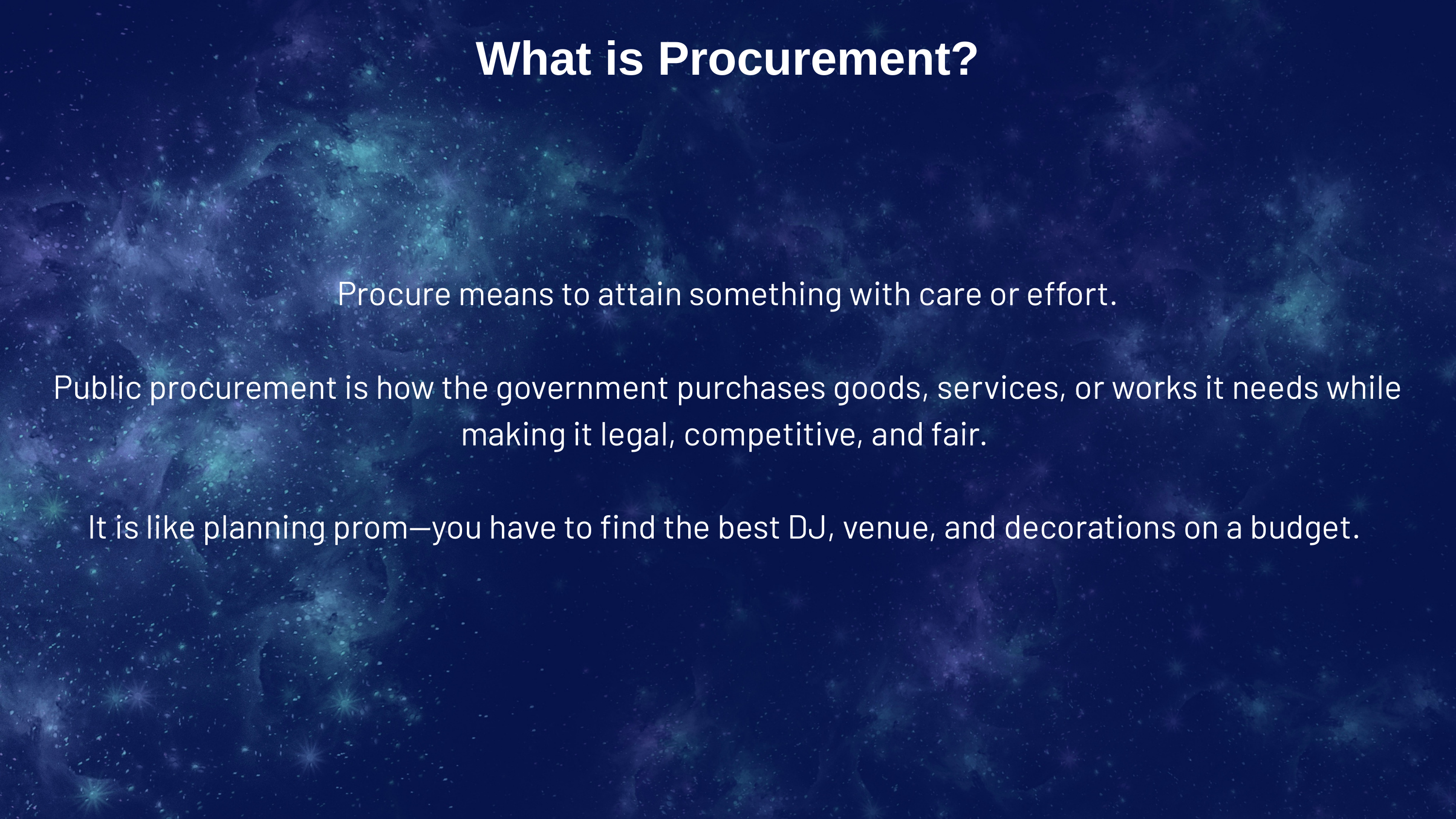

What is Procurement?

Procure means to attain something with care or effort.

Public procurement is how the government purchases goods, services, or works it needs while making it legal, competitive, and fair.

It is like planning prom—you have to find the best DJ, venue, and decorations on a budget.